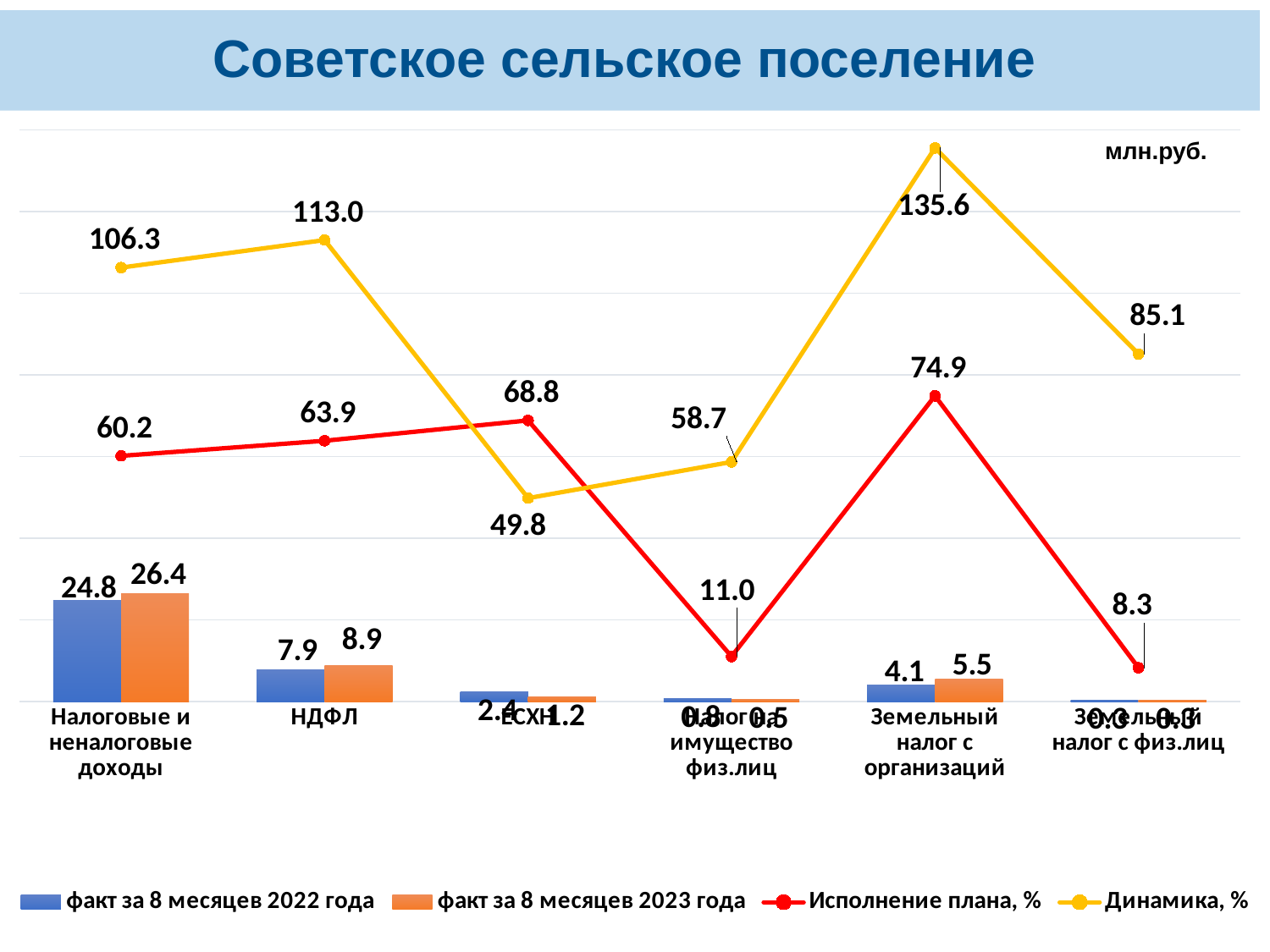

# Советское сельское поселение

### Chart

| Category | факт за 8 месяцев 2022 года | факт за 8 месяцев 2023 года | Исполнение плана, % | Динамика, % |
|---|---|---|---|---|
| Налоговые и неналоговые доходы | 24.802028840000006 | 26.35309537 | 60.15713290767934 | 106.25378891382657 |
| НДФЛ | 7.8552569100000005 | 8.87681527 | 63.86198035971223 | 113.00477338557218 |
| ЕСХН | 2.36305764 | 1.17712619 | 68.8377888888889 | 49.81368926743573 |
| Налог на имущество физ.лиц | 0.7789980599999999 | 0.4570621700000001 | 11.013546265060242 | 58.67308193296401 |
| Земельный налог с организаций | 4.06955511 | 5.516776820000001 | 74.85450230664858 | 135.56216025785685 |
| Земельный налог с физ.лиц | 0.32488617 | 0.27648176999999996 | 8.253187164179103 | 85.10112018618705 |
млн.руб.